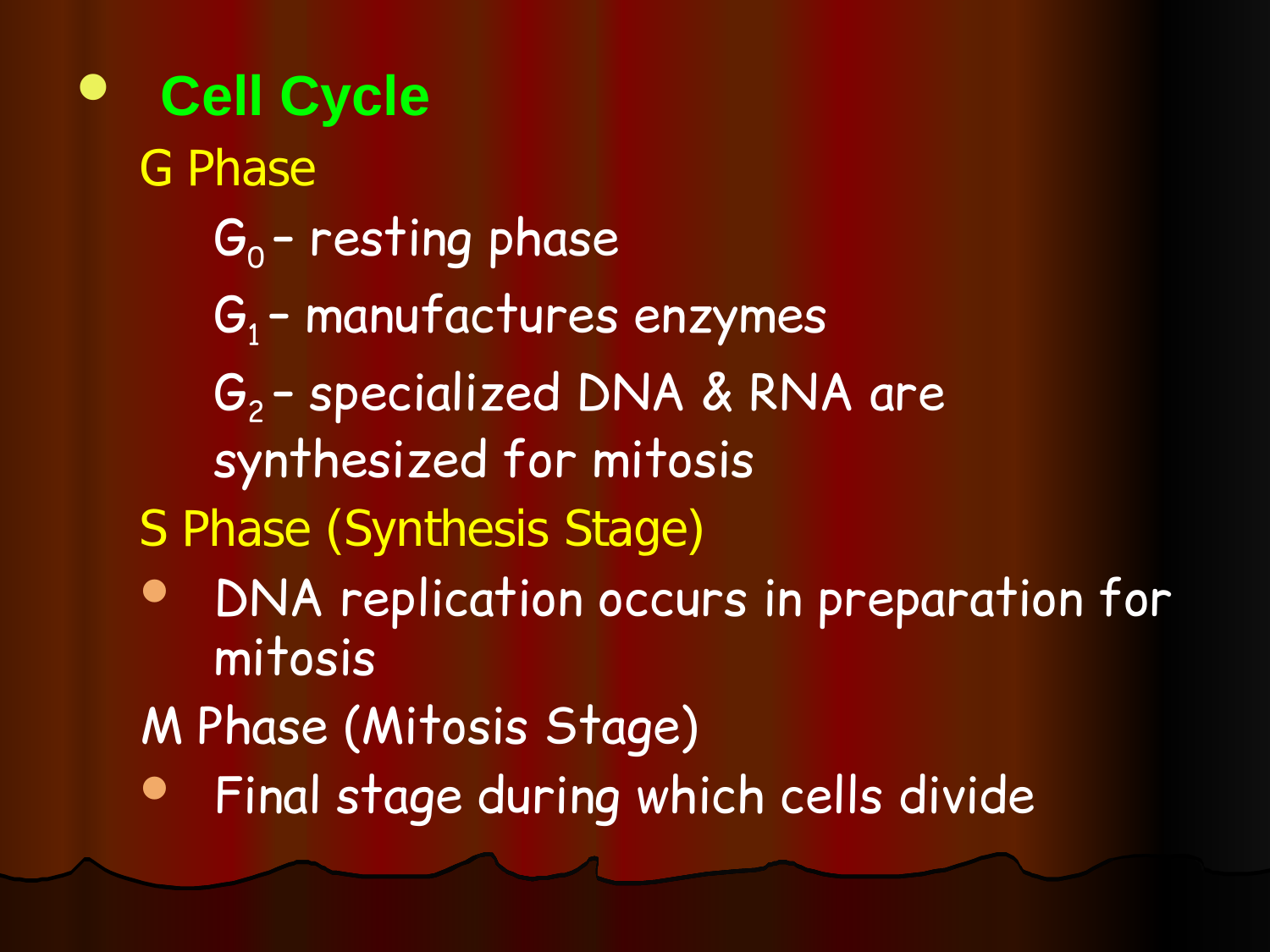

Cell Cycle
G Phase
	G0 – resting phase
	G1 – manufactures enzymes
	G2 – specialized DNA & RNA are synthesized for mitosis
S Phase (Synthesis Stage)
DNA replication occurs in preparation for mitosis
M Phase (Mitosis Stage)
Final stage during which cells divide